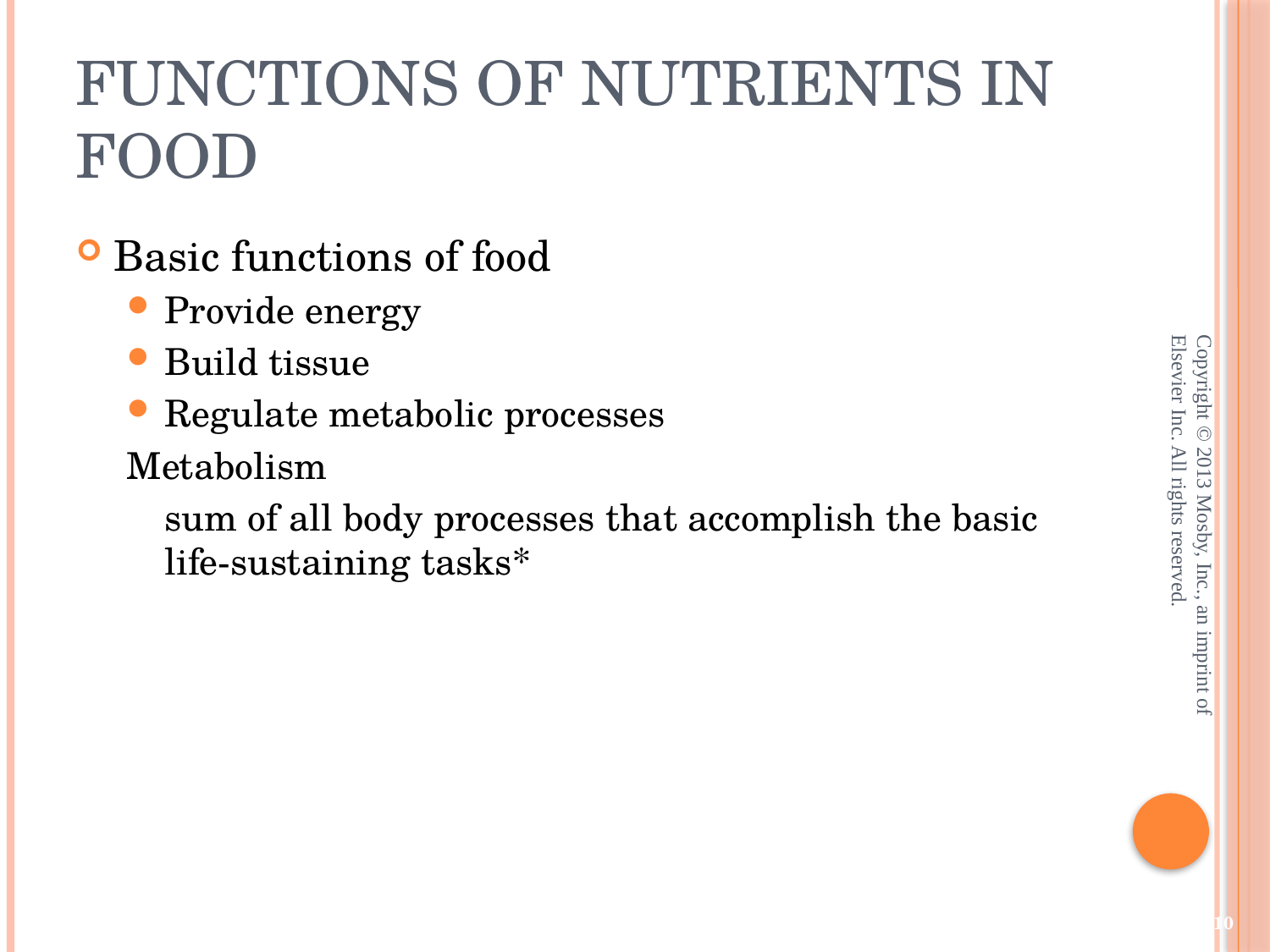

# Functions of Nutrients in Food
Basic functions of food
Provide energy
Build tissue
Regulate metabolic processes
Metabolism
	sum of all body processes that accomplish the basic life-sustaining tasks*

Copyright © 2013 Mosby, Inc., an imprint of Elsevier Inc. All rights reserved.
10